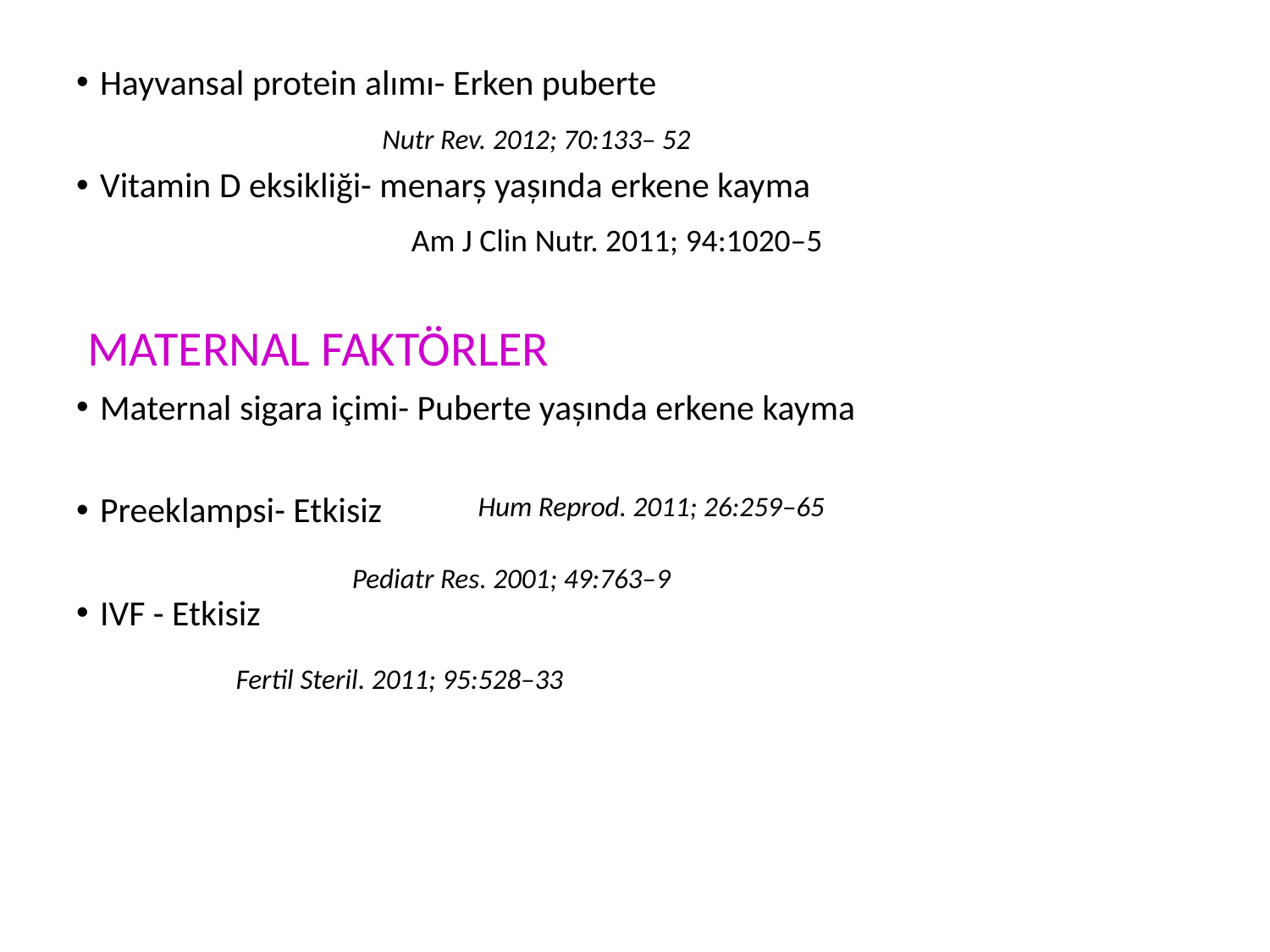

Hayvansal protein alımı- Erken puberte

Vitamin D eksikliği- menarş yaşında erkene kayma

 MATERNAL FAKTÖRLER
Maternal sigara içimi- Puberte yaşında erkene kayma

Preeklampsi- Etkisiz

IVF - Etkisiz

Nutr Rev. 2012; 70:133– 52

Am J Clin Nutr. 2011; 94:1020–5
Hum Reprod. 2011; 26:259–65
 Pediatr Res. 2001; 49:763–9
Fertil Steril. 2011; 95:528–33